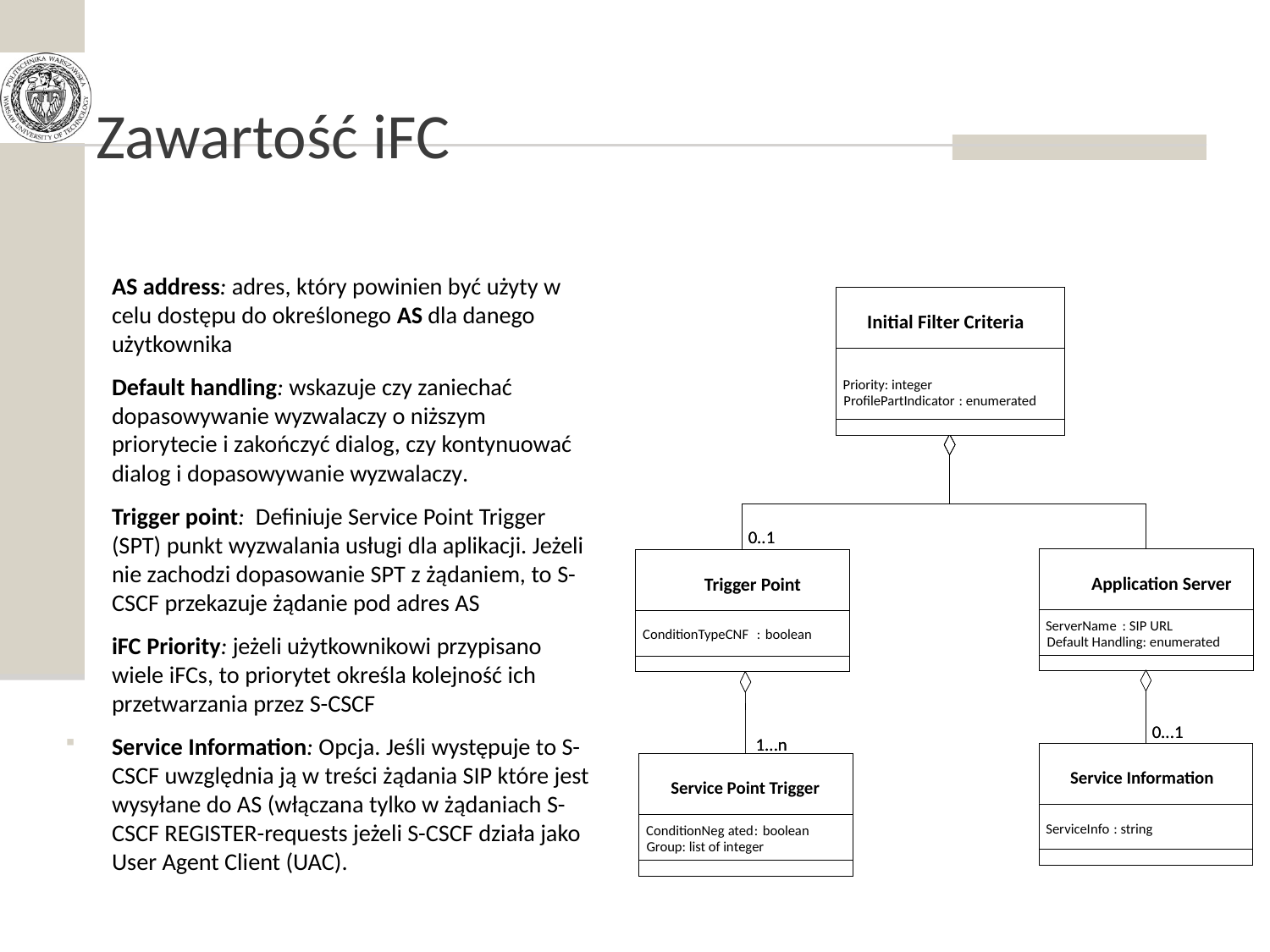

# Zawartość iFC
AS address: adres, który powinien być użyty w celu dostępu do określonego AS dla danego użytkownika
Default handling: wskazuje czy zaniechać dopasowywanie wyzwalaczy o niższym priorytecie i zakończyć dialog, czy kontynuować dialog i dopasowywanie wyzwalaczy.
Trigger point:  Definiuje Service Point Trigger (SPT) punkt wyzwalania usługi dla aplikacji. Jeżeli nie zachodzi dopasowanie SPT z żądaniem, to S-CSCF przekazuje żądanie pod adres AS
iFC Priority: jeżeli użytkownikowi przypisano wiele iFCs, to priorytet określa kolejność ich przetwarzania przez S-CSCF
Service Information: Opcja. Jeśli występuje to S-CSCF uwzględnia ją w treści żądania SIP które jest wysyłane do AS (włączana tylko w żądaniach S-CSCF REGISTER-requests jeżeli S-CSCF działa jako User Agent Client (UAC).

Initial Filter Criteria
Initial Filter Criteria

Priority: integer
Priority: integer

ProfilePartIndicator
ProfilePartIndicator
: enumerated
: enumerated

0..1
0..1

Application Server
Application Server

Trigger Point
Trigger Point

ServerName
ServerName
: SIP URL
: SIP URL

ConditionTypeCNF
ConditionTypeCNF
:
:
boolean
boolean

Default Handling: enumerated
Default Handling: enumerated

0...1
0...1

1...n
1...n

Service Information
Service Information

Service Point Trigger
Service Point Trigger

ServiceInfo
ServiceInfo
: string
: string

ConditionNeg
ConditionNeg
ated
ated
:
:
boolean
boolean

Group: list of integer
Group: list of integer